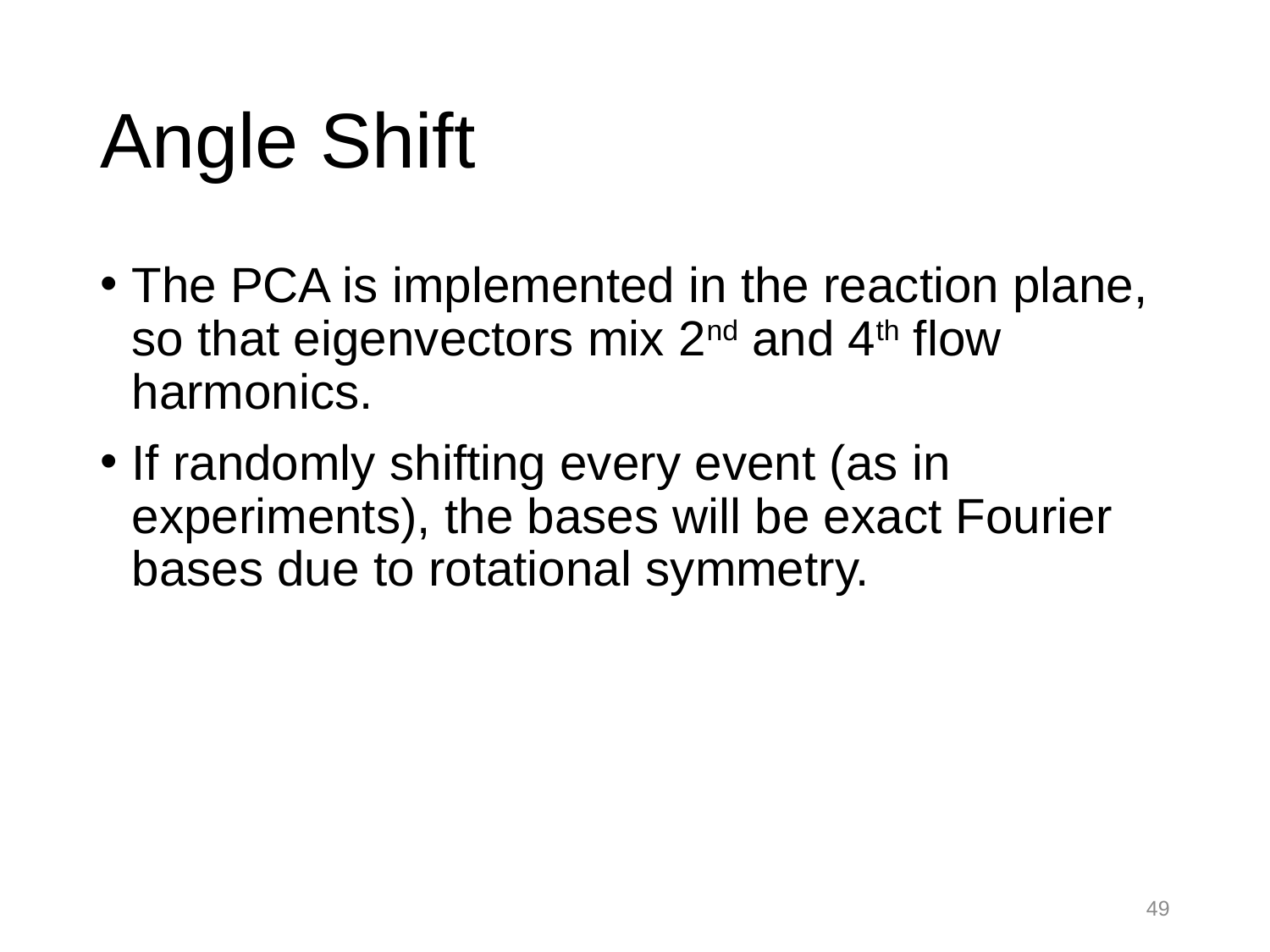

# Angle Shift
The PCA is implemented in the reaction plane, so that eigenvectors mix 2nd and 4th flow harmonics.
If randomly shifting every event (as in experiments), the bases will be exact Fourier bases due to rotational symmetry.
49